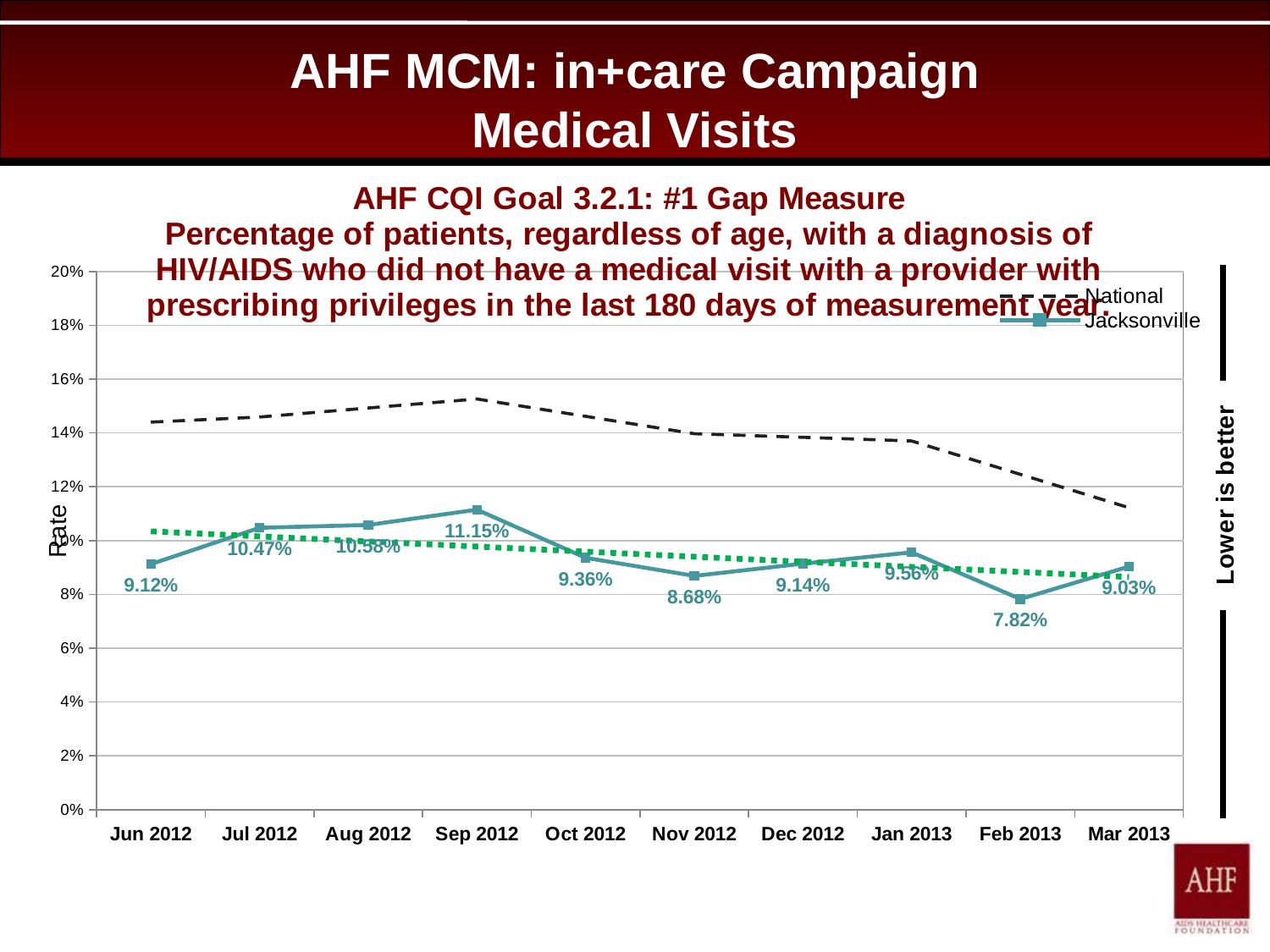

# AHF MCM: in+care Campaign Medical Visits

### Chart: AHF CQI Goal 3.2.1: #1 Gap Measure
Percentage of patients, regardless of age, with a diagnosis of HIV/AIDS who did not have a medical visit with a provider with prescribing privileges in the last 180 days of measurement year.

| Category | National | Jacksonville |
|---|---|---|
| Jun 2012 | 0.14400000000000002 | 0.0912280701754386 |
| Jul 2012 | 0.1459 | 0.10472972972972973 |
| Aug 2012 | 0.14925 | 0.10576923076923077 |
| Sep 2012 | 0.1526 | 0.11145510835913312 |
| Oct 2012 | 0.14615 | 0.0935672514619883 |
| Nov 2012 | 0.1397 | 0.08683473389355742 |
| Dec 2012 | 0.13835 | 0.0913978494623656 |
| Jan 2013 | 0.137 | 0.09558823529411764 |
| Feb 2013 | 0.1246 | 0.07823960880195599 |
| Mar 2013 | 0.1122 | 0.09030837004405286 |